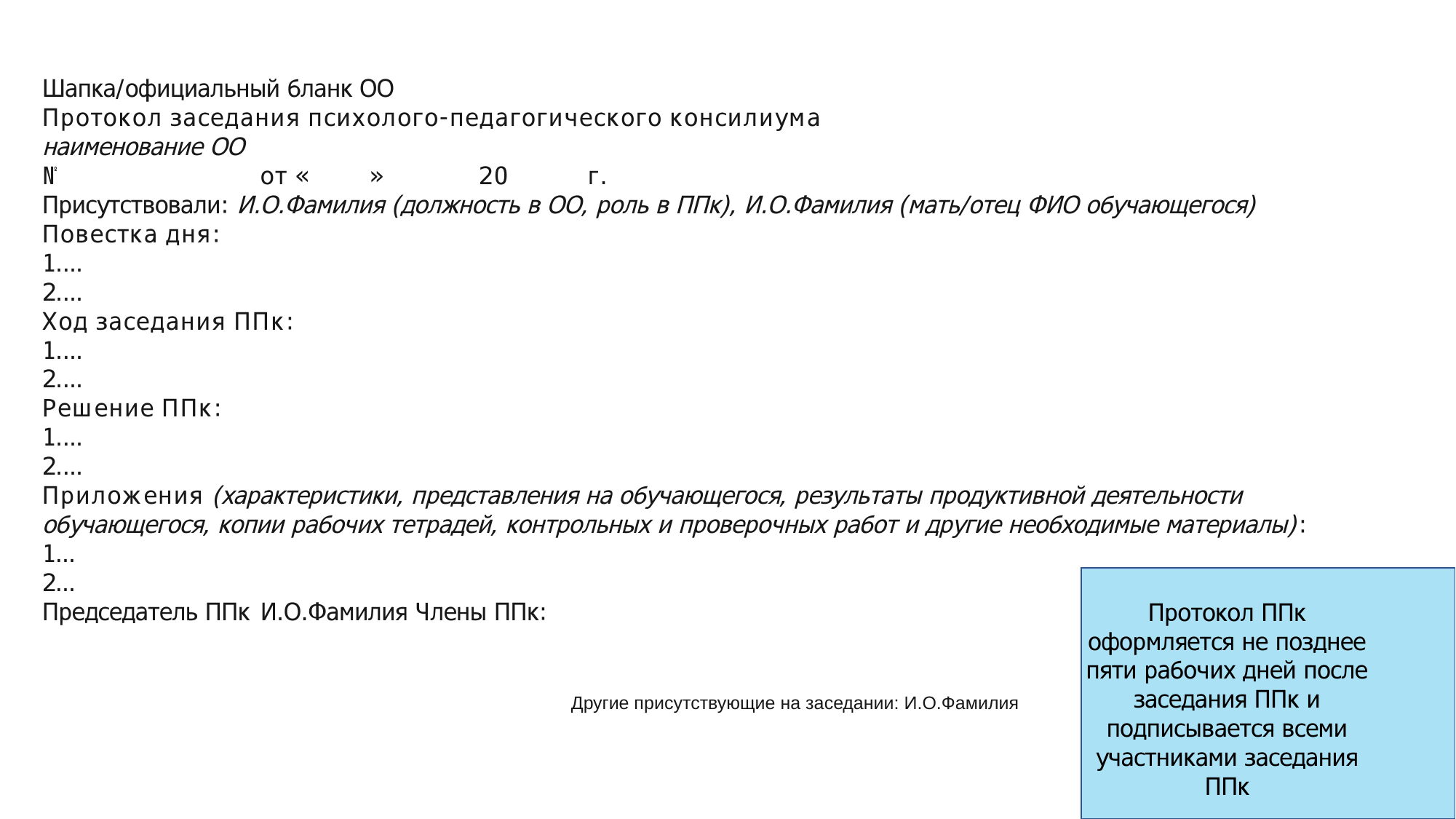

Шапка/официальный бланк ОО
Протокол заседания психолого-педагогического консилиума
наименование ОО
№		от «	»	20	г.
Присутствовали: И.О.Фамилия (должность в ОО, роль в ППк), И.О.Фамилия (мать/отец ФИО обучающегося)
Повестка дня:
1.…
2.…
Ход заседания ППк:
1.…
2.…
Решение ППк:
1.…
2.…
Приложения (характеристики, представления на обучающегося, результаты продуктивной деятельности обучающегося, копии рабочих тетрадей, контрольных и проверочных работ и другие необходимые материалы):
1…
2…
Председатель ППк	И.О.Фамилия Члены ППк:

Протокол ППк оформляется не позднее пяти рабочих дней после заседания ППк и подписывается всеми участниками заседания ППк

Другие присутствующие на заседании: И.О.Фамилия